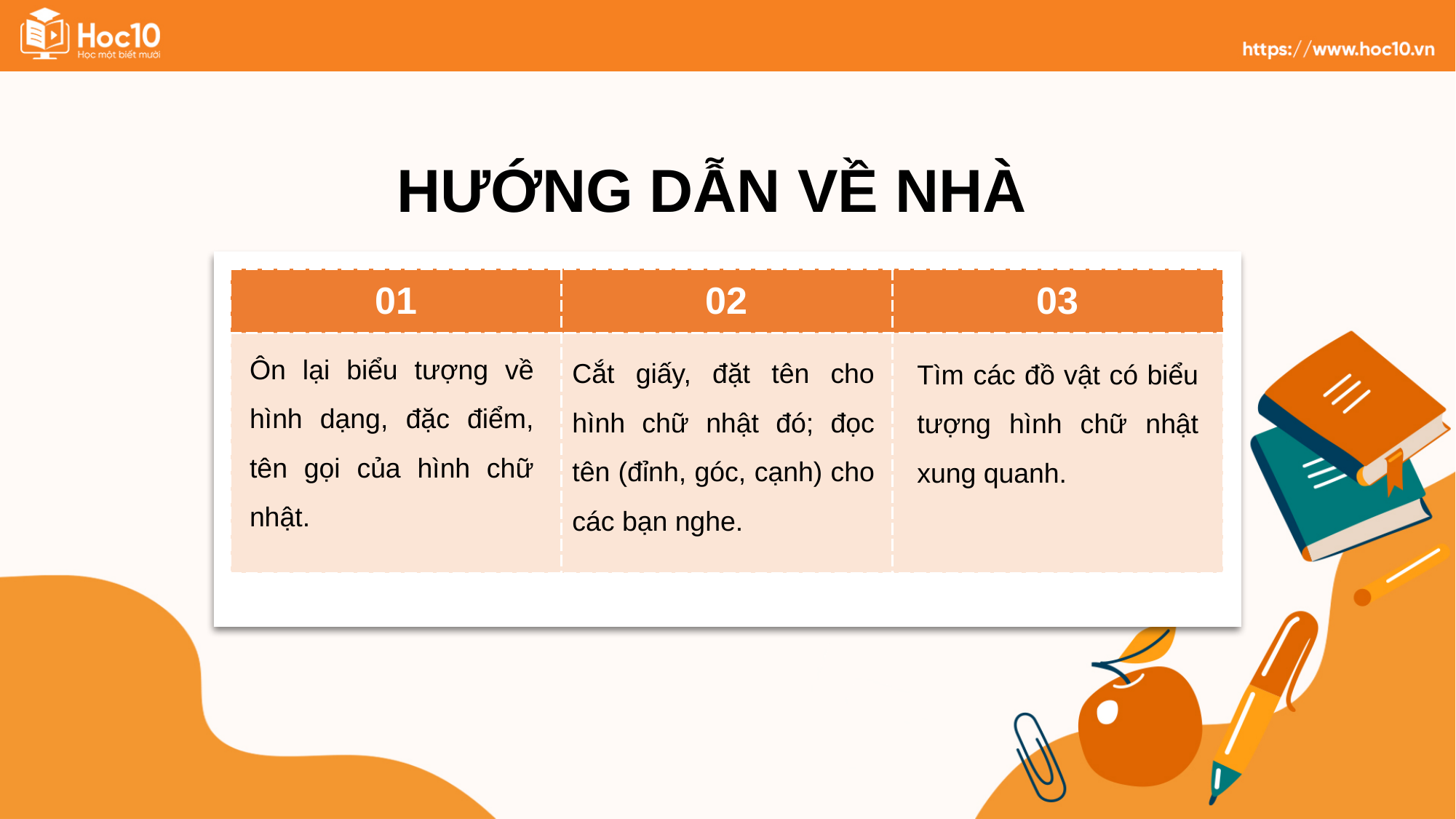

HƯỚNG DẪN VỀ NHÀ

| 01 | 02 | 03 |
| --- | --- | --- |
|  |  |  |
Ôn lại biểu tượng về hình dạng, đặc điểm, tên gọi của hình chữ nhật.
Cắt giấy, đặt tên cho hình chữ nhật đó; đọc tên (đỉnh, góc, cạnh) cho các bạn nghe.
Tìm các đồ vật có biểu tượng hình chữ nhật xung quanh.